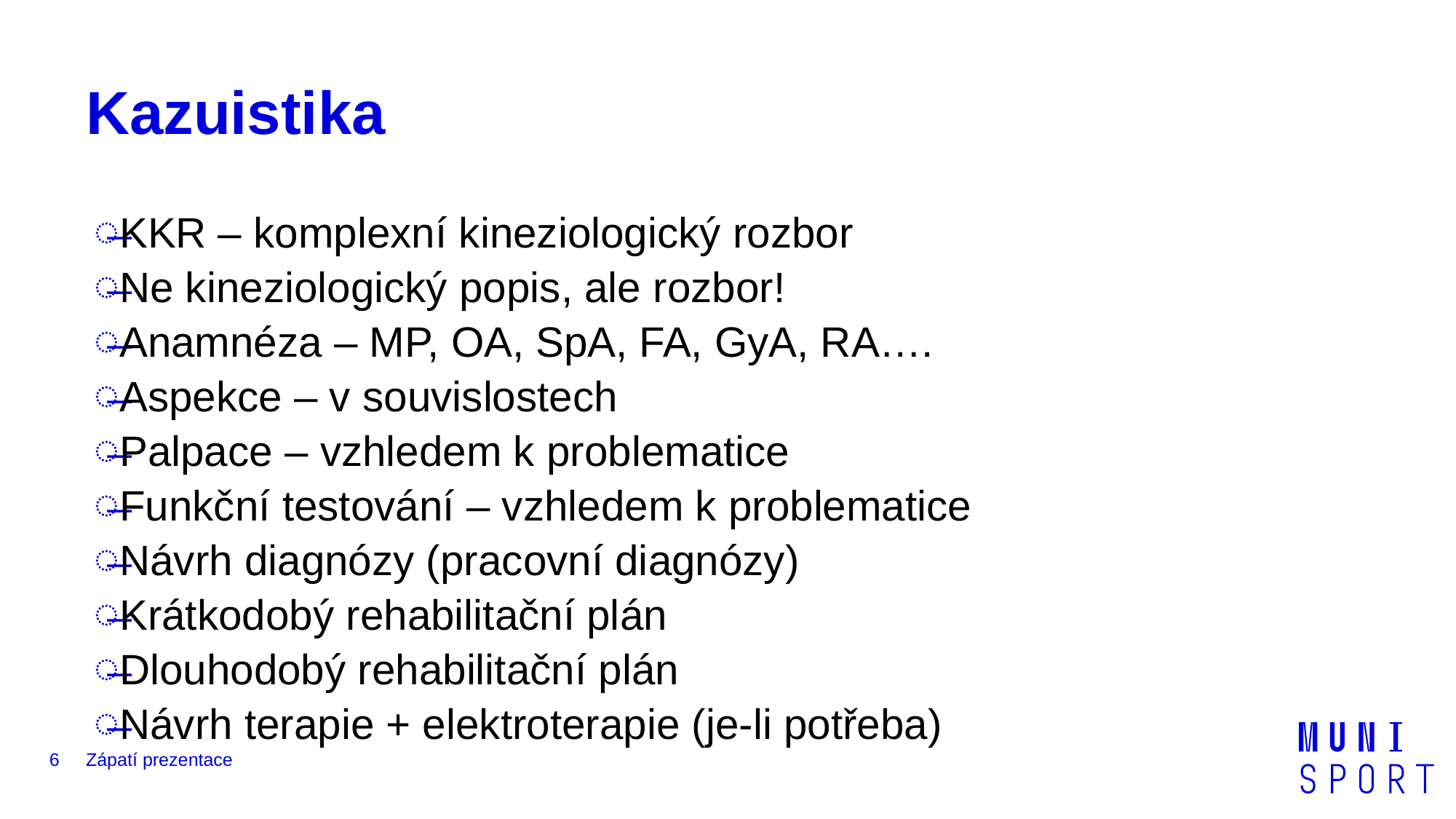

# Kazuistika
KKR – komplexní kineziologický rozbor
Ne kineziologický popis, ale rozbor!
Anamnéza – MP, OA, SpA, FA, GyA, RA….
Aspekce – v souvislostech
Palpace – vzhledem k problematice
Funkční testování – vzhledem k problematice
Návrh diagnózy (pracovní diagnózy)
Krátkodobý rehabilitační plán
Dlouhodobý rehabilitační plán
Návrh terapie + elektroterapie (je-li potřeba)
6
Zápatí prezentace